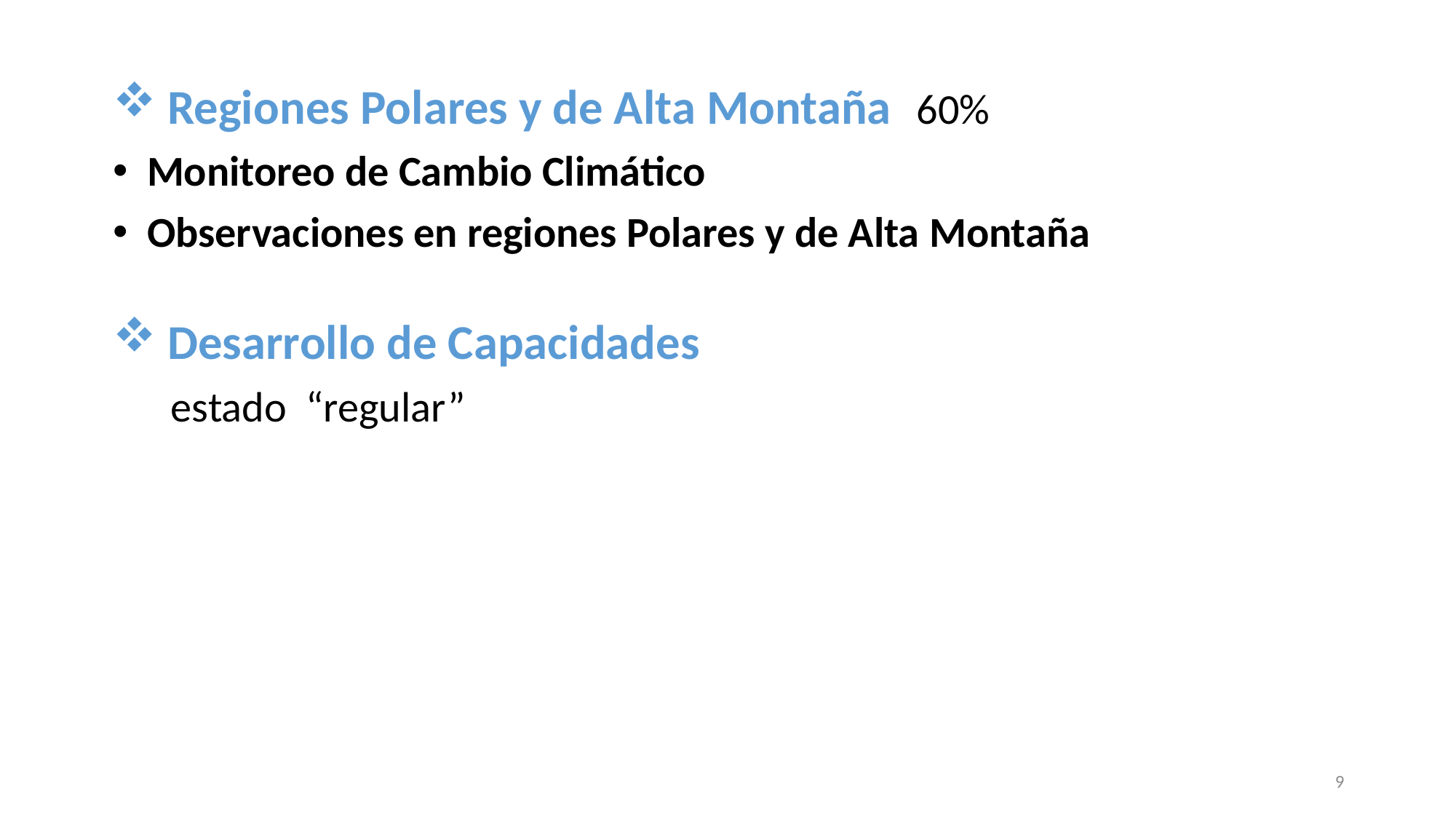

Regiones Polares y de Alta Montaña   60%
Monitoreo de Cambio Climático
Observaciones en regiones Polares y de Alta Montaña

Desarrollo de Capacidades
      estado  “regular”

9